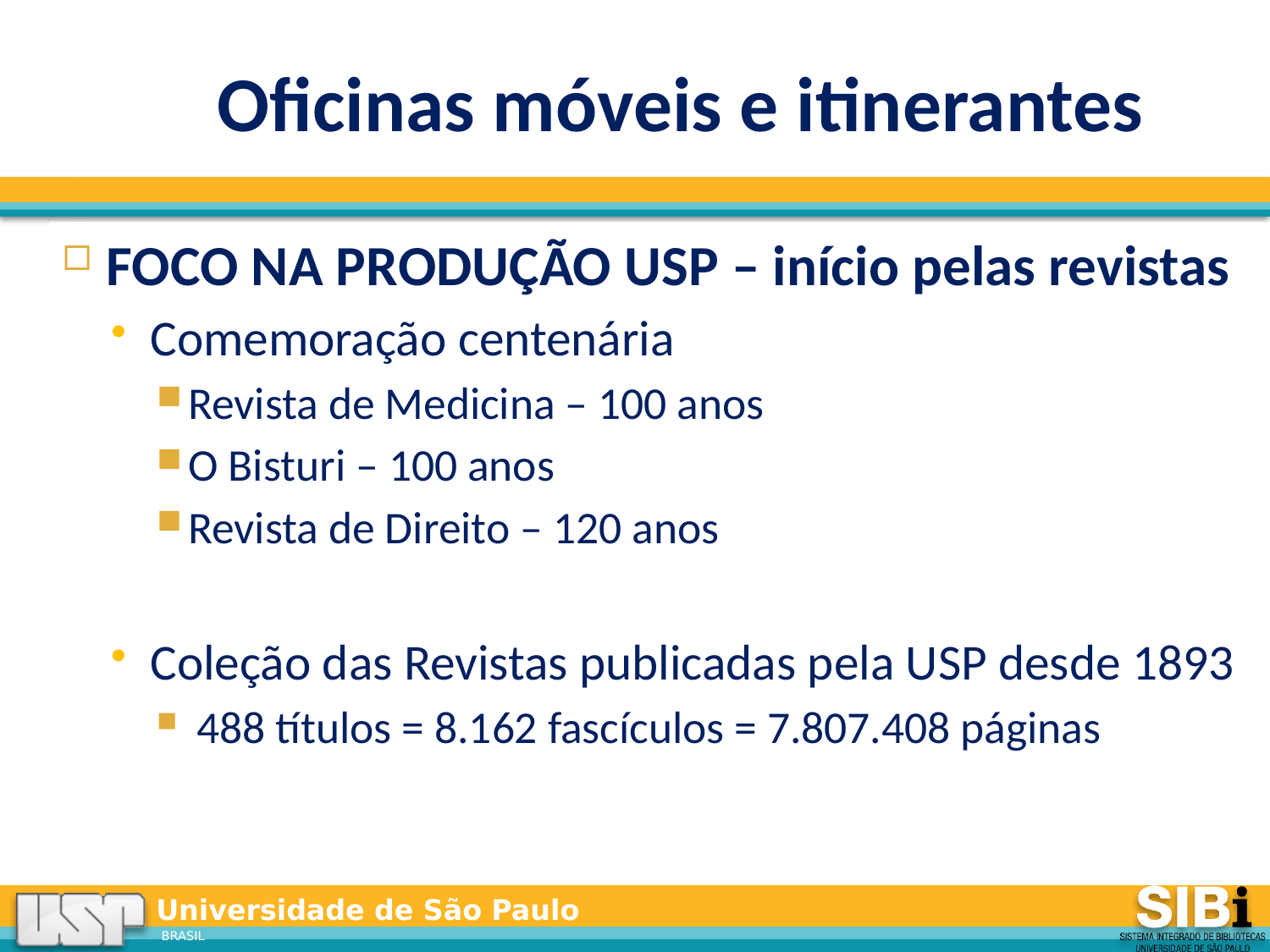

# Oficinas móveis e itinerantes
FOCO NA PRODUÇÃO USP – início pelas revistas
Comemoração centenária
Revista de Medicina – 100 anos
O Bisturi – 100 anos
Revista de Direito – 120 anos

Coleção das Revistas publicadas pela USP desde 1893
 488 títulos = 8.162 fascículos = 7.807.408 páginas